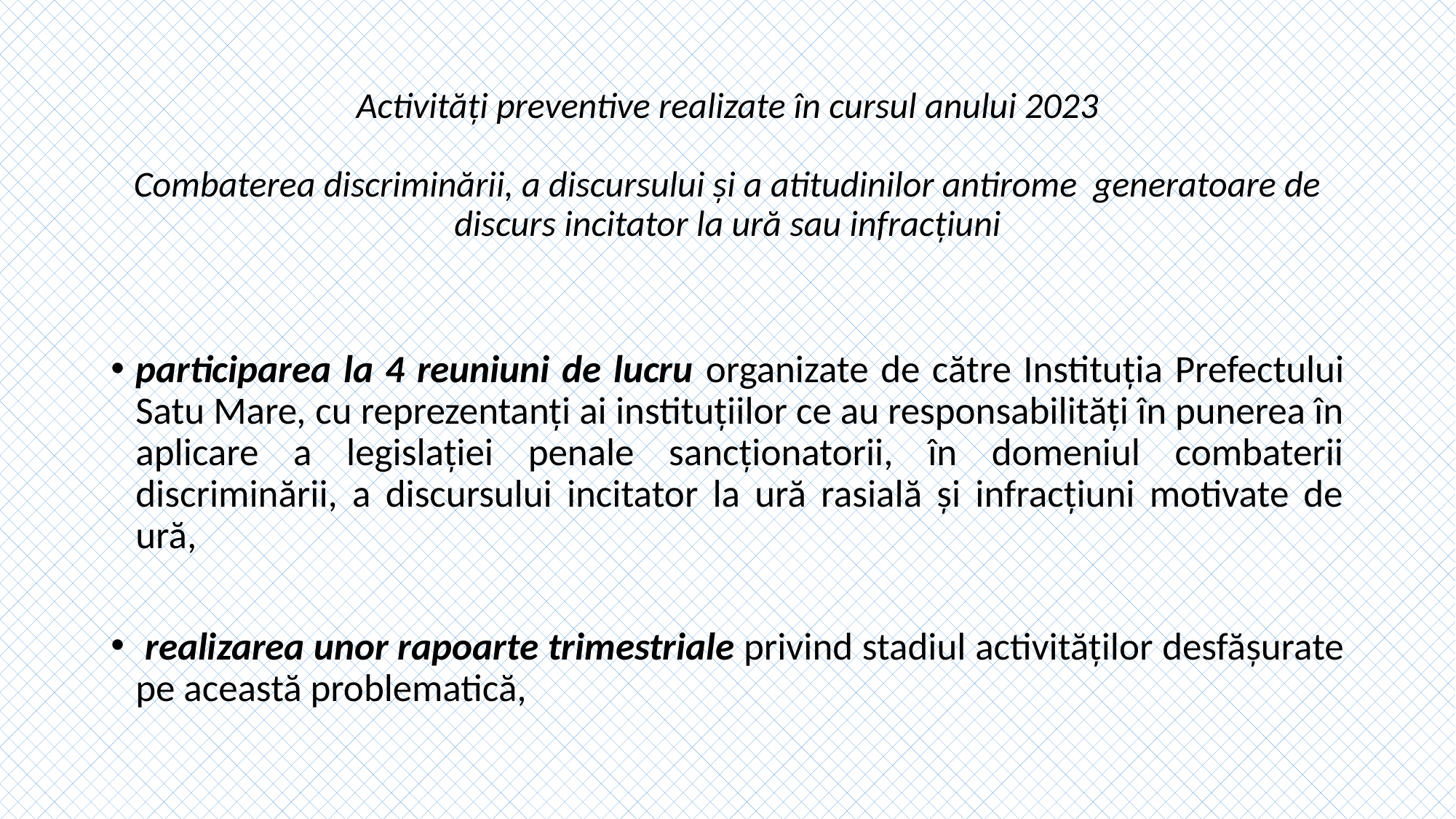

# Activități preventive realizate în cursul anului 2023 Combaterea discriminării, a discursului şi a atitudinilor antirome  generatoare de discurs incitator la ură sau infracţiuni

participarea la 4 reuniuni de lucru organizate de către Instituţia Prefectului Satu Mare, cu reprezentanţi ai instituţiilor ce au responsabilităţi în punerea în aplicare a legislaţiei penale sancţionatorii, în domeniul combaterii discriminării, a discursului incitator la ură rasială şi infracţiuni motivate de ură,

 realizarea unor rapoarte trimestriale privind stadiul activităţilor desfăşurate pe această problematică,